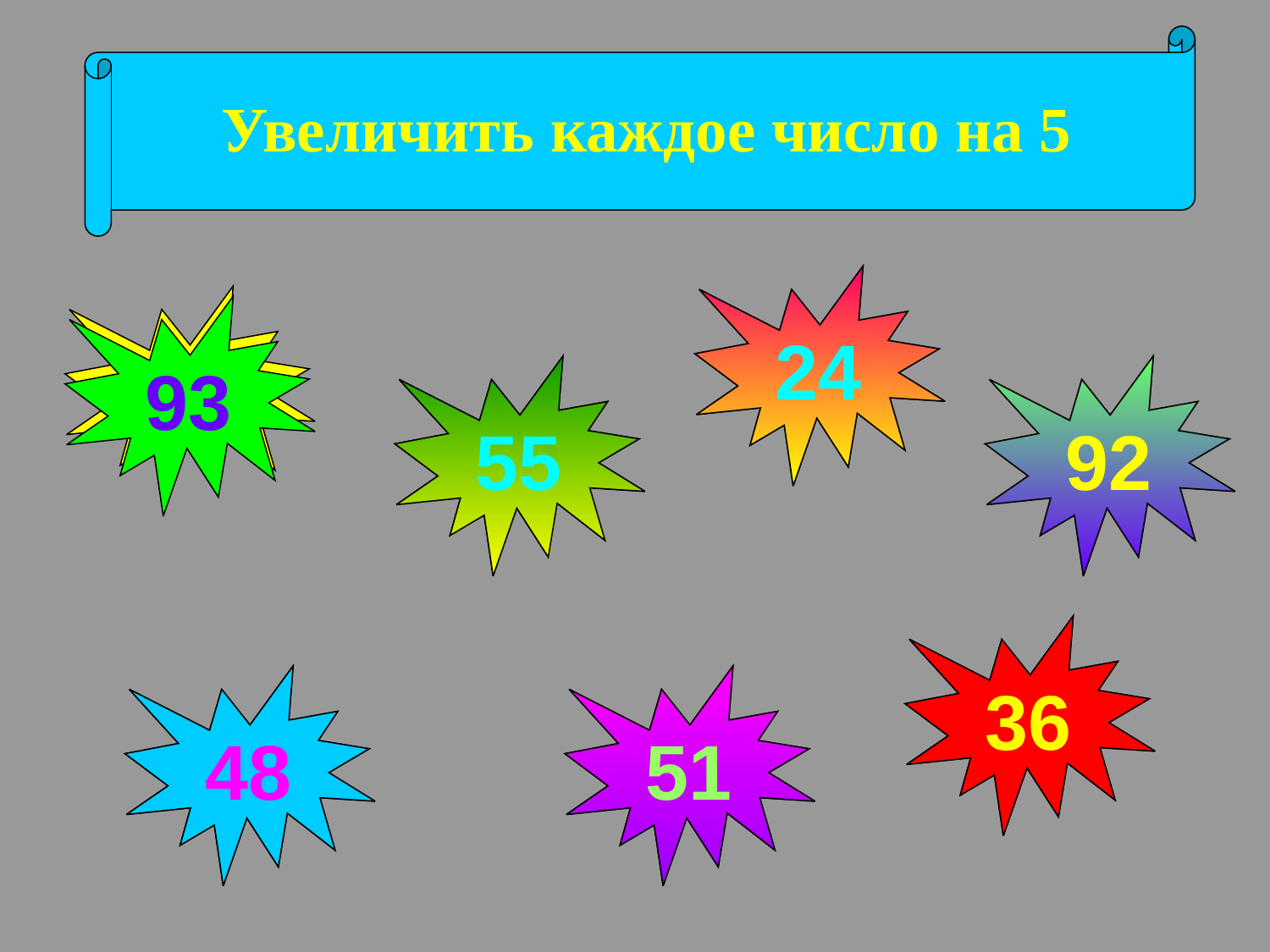

Увеличить каждое число на 5
19
24
88
93
50
55
87
92
31
36
43
48
46
51